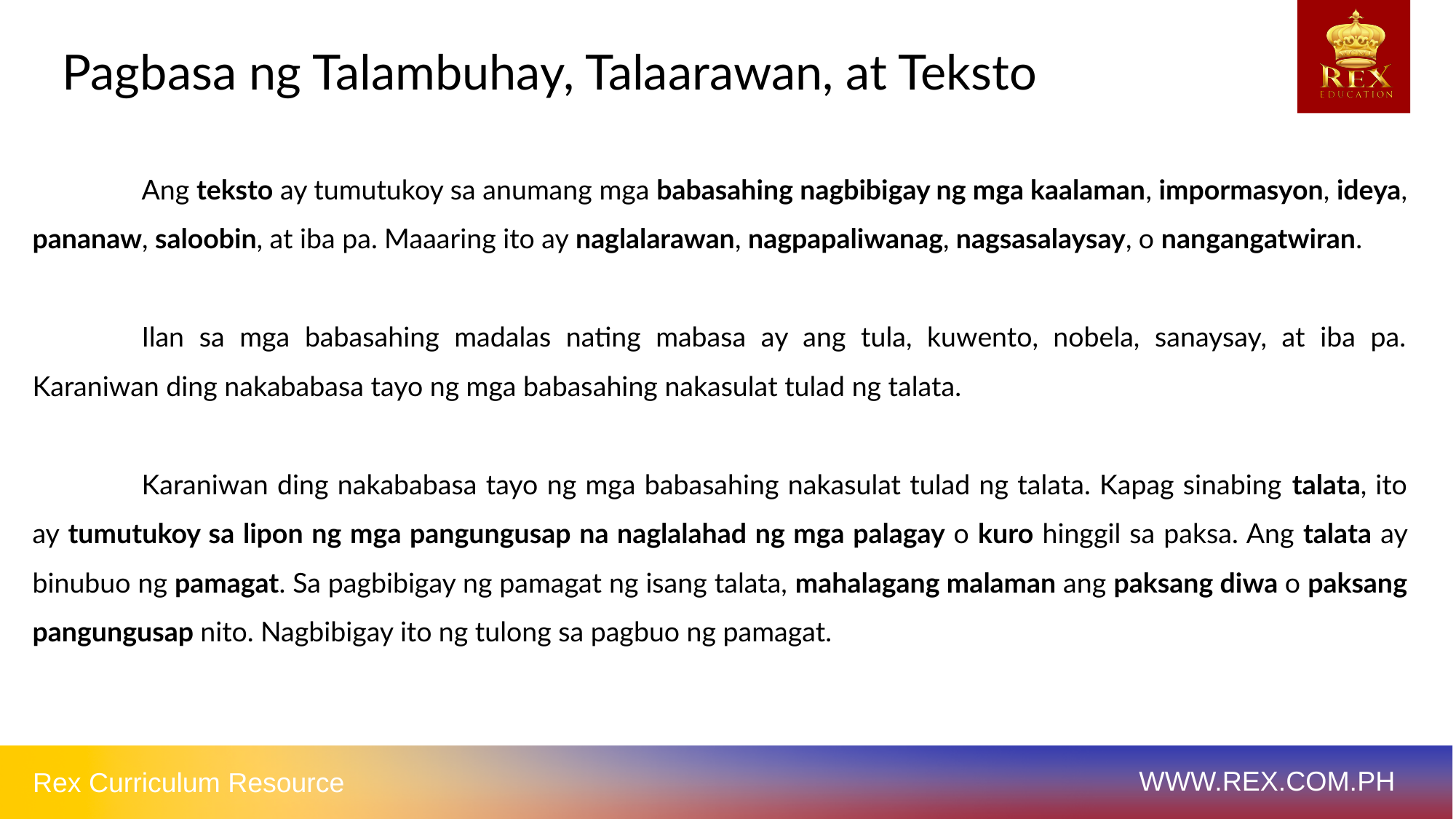

Pagbasa ng Talambuhay, Talaarawan, at Teksto
Pagbasa ng Talambuhay, Talaarawan, at Teksto
	Ang teksto ay tumutukoy sa anumang mga babasahing nagbibigay ng mga kaalaman, impormasyon, ideya, pananaw, saloobin, at iba pa. Maaaring ito ay naglalarawan, nagpapaliwanag, nagsasalaysay, o nangangatwiran.

	Ilan sa mga babasahing madalas nating mabasa ay ang tula, kuwento, nobela, sanaysay, at iba pa. Karaniwan ding nakababasa tayo ng mga babasahing nakasulat tulad ng talata.

	Karaniwan ding nakababasa tayo ng mga babasahing nakasulat tulad ng talata. Kapag sinabing talata, ito ay tumutukoy sa lipon ng mga pangungusap na naglalahad ng mga palagay o kuro hinggil sa paksa. Ang talata ay binubuo ng pamagat. Sa pagbibigay ng pamagat ng isang talata, mahalagang malaman ang paksang diwa o paksang pangungusap nito. Nagbibigay ito ng tulong sa pagbuo ng pamagat.